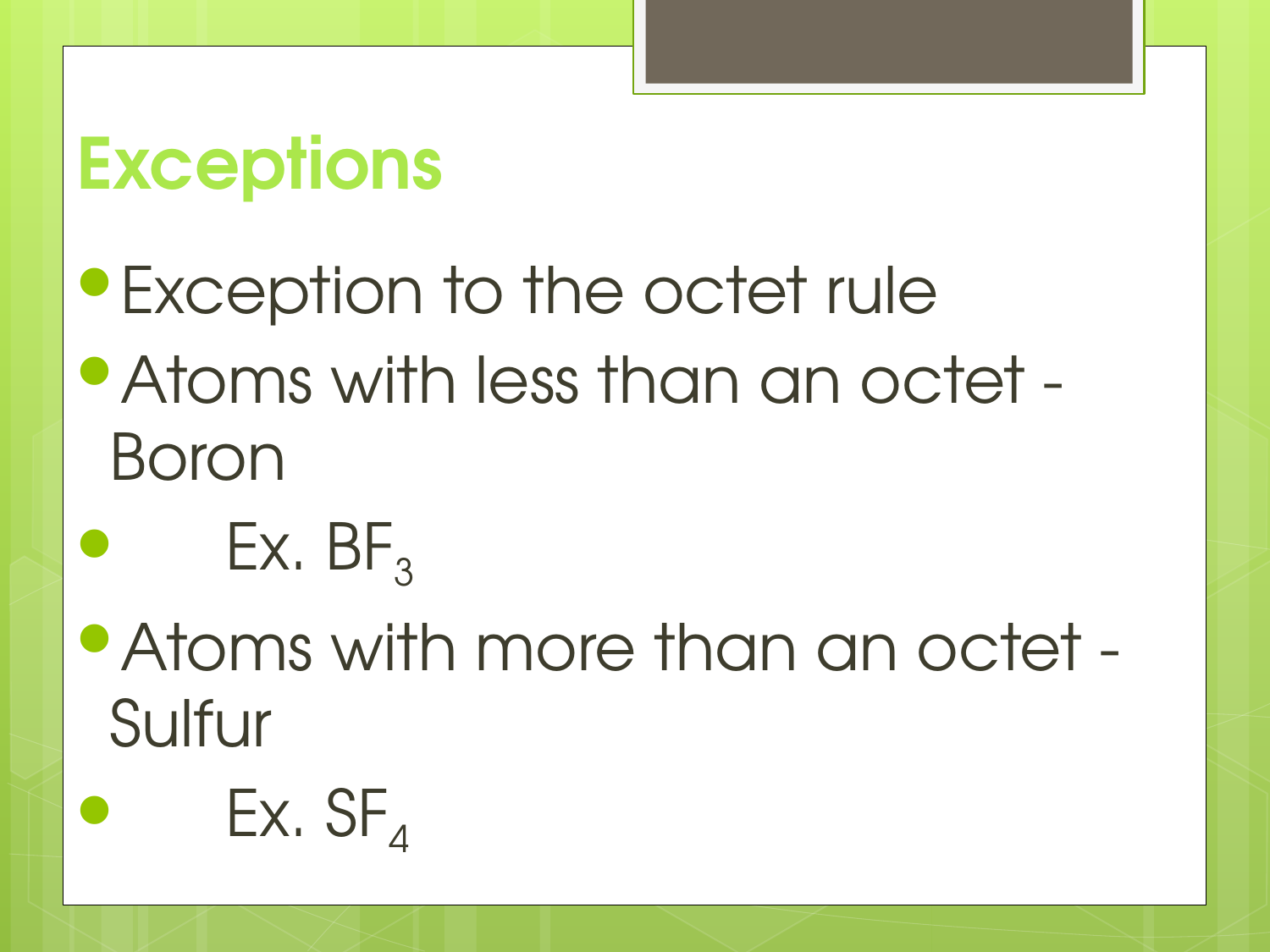

# Exceptions
Exception to the octet rule
Atoms with less than an octet - Boron
	Ex. BF3
Atoms with more than an octet - Sulfur
	Ex. SF4